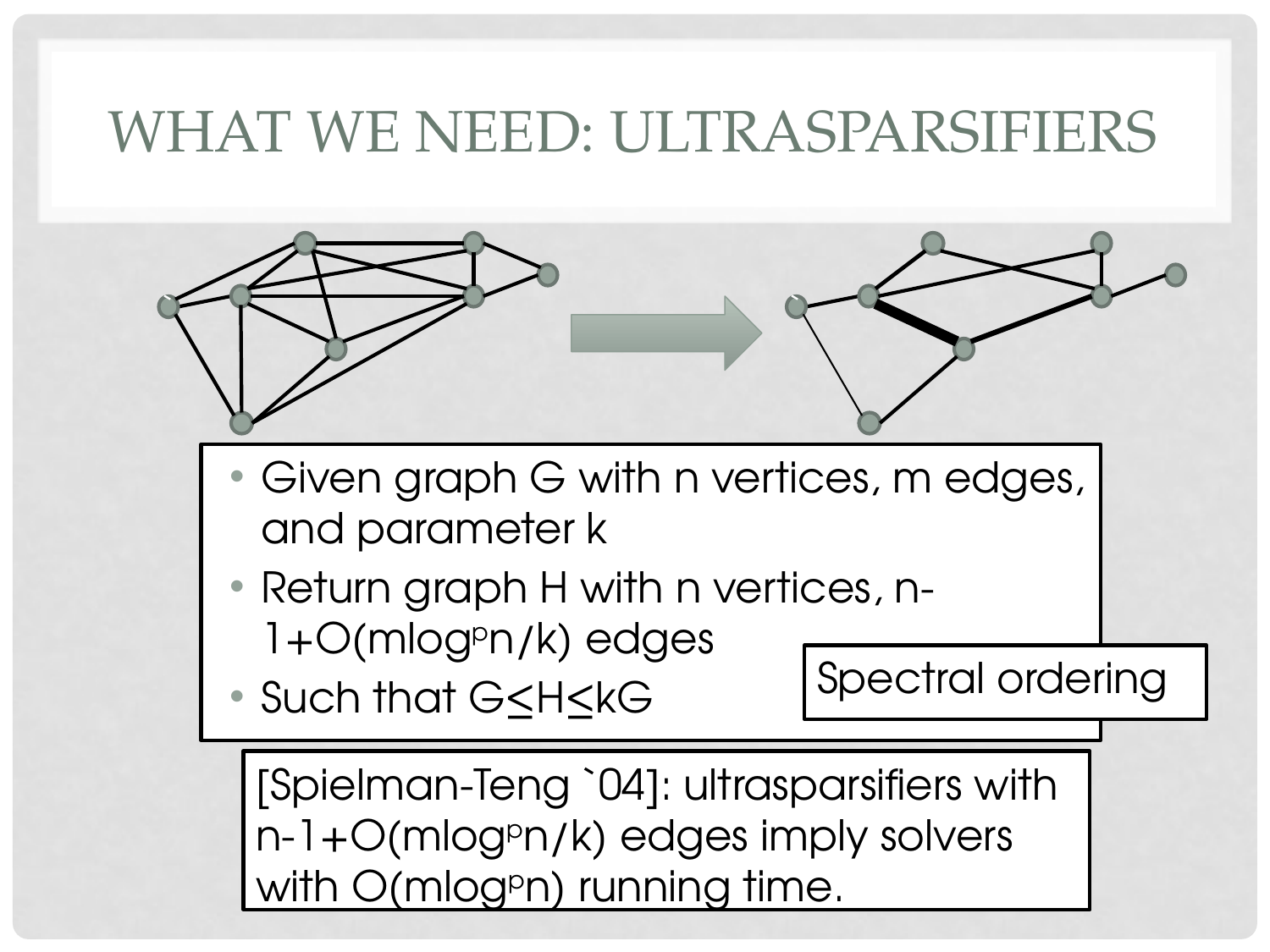

# What we need: ultraSparsifiers

`

`

Given graph G with n vertices, m edges, and parameter k
Return graph H with n vertices, n-1+O(mlogpn/k) edges
Such that G≤H≤kG
Spectral ordering
[Spielman-Teng `04]: ultrasparsifiers with n-1+O(mlogpn/k) edges imply solvers with O(mlogpn) running time.